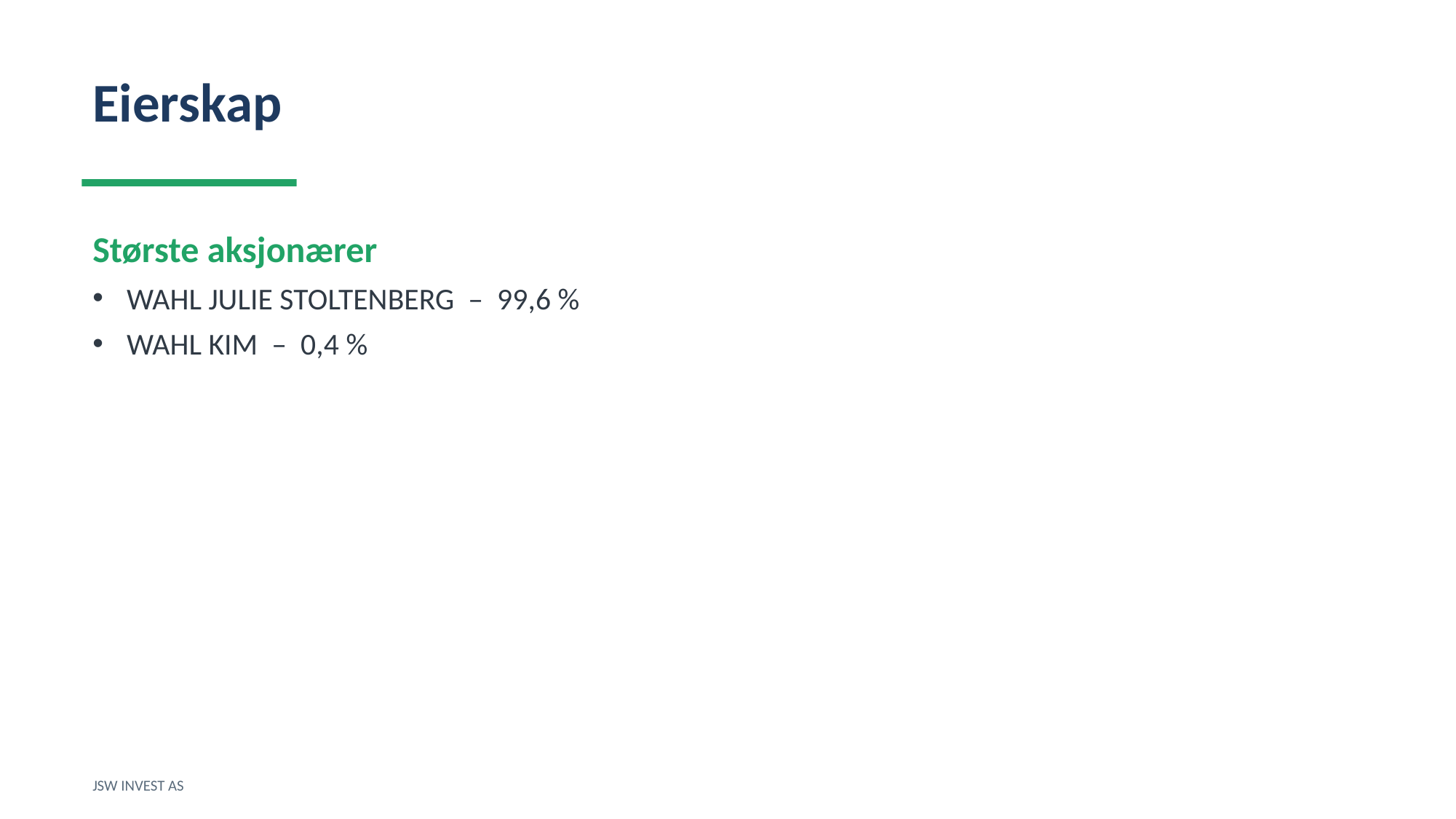

Eierskap

Største aksjonærer
WAHL JULIE STOLTENBERG  –  99,6 %
WAHL KIM  –  0,4 %
JSW INVEST AS